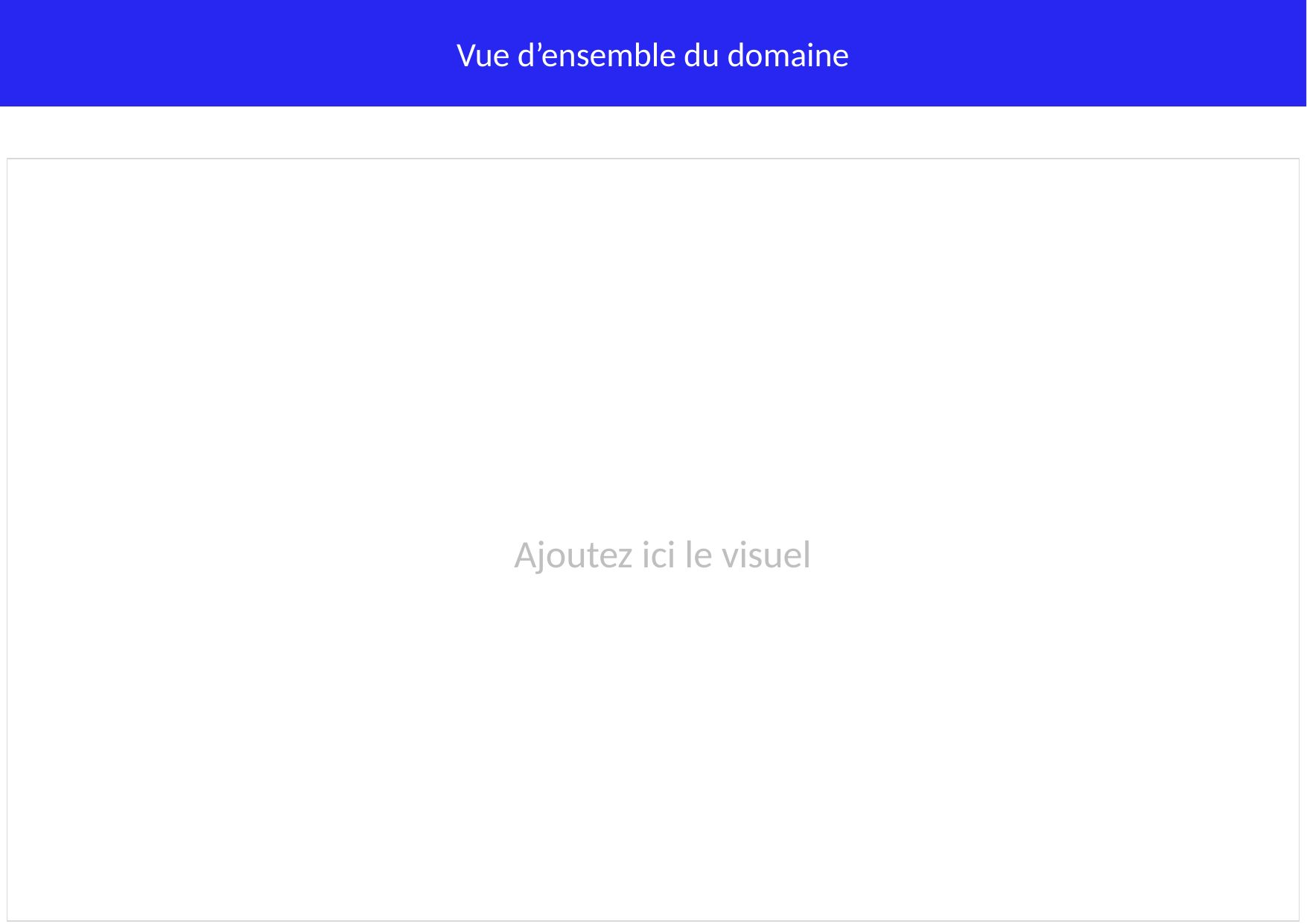

Vue d’ensemble du domaine

Ajoutez ici le visuel